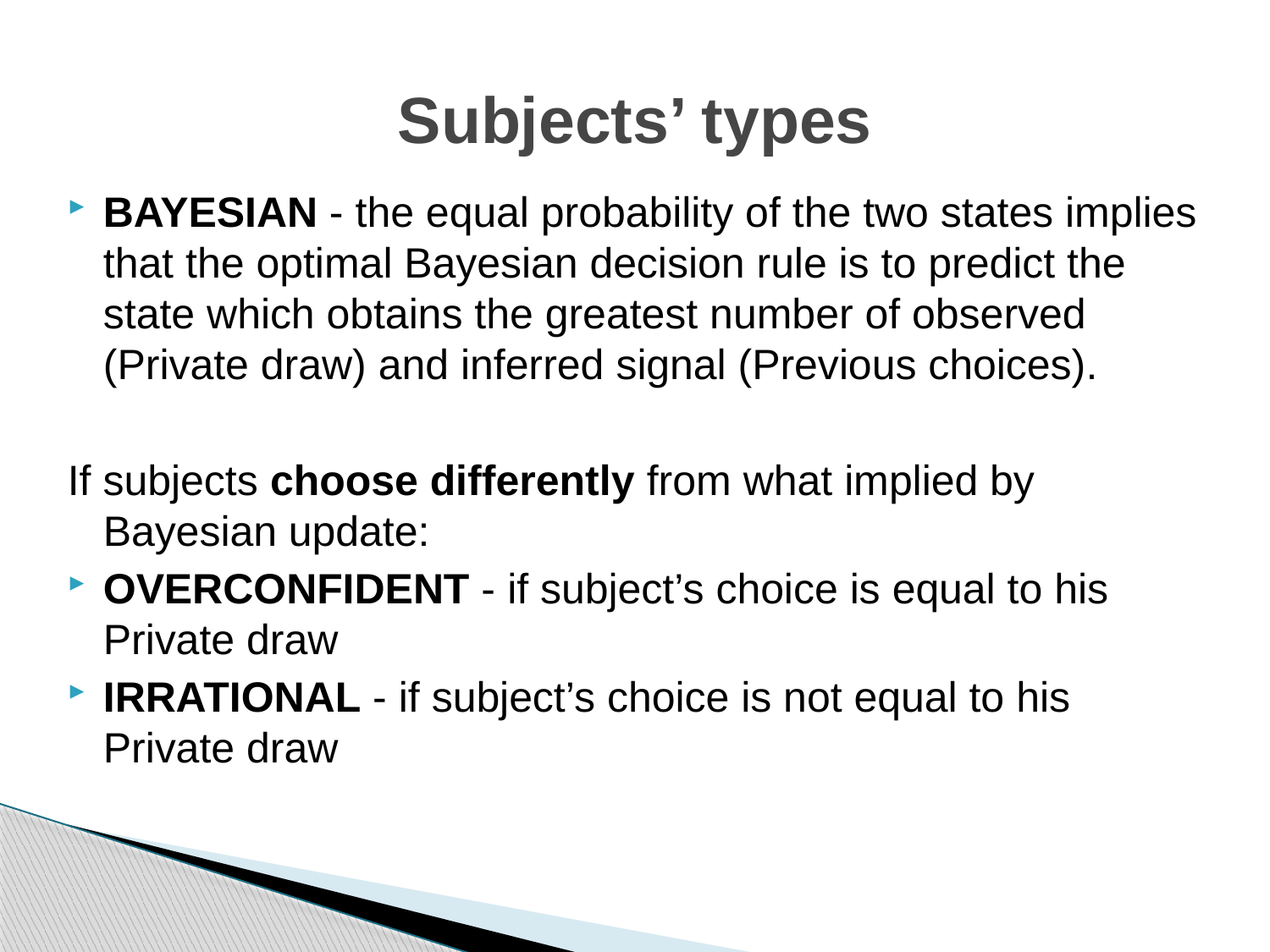

# Subjects’ types
BAYESIAN - the equal probability of the two states implies that the optimal Bayesian decision rule is to predict the state which obtains the greatest number of observed (Private draw) and inferred signal (Previous choices).

If subjects choose differently from what implied by Bayesian update:
OVERCONFIDENT - if subject’s choice is equal to his Private draw
IRRATIONAL - if subject’s choice is not equal to his Private draw